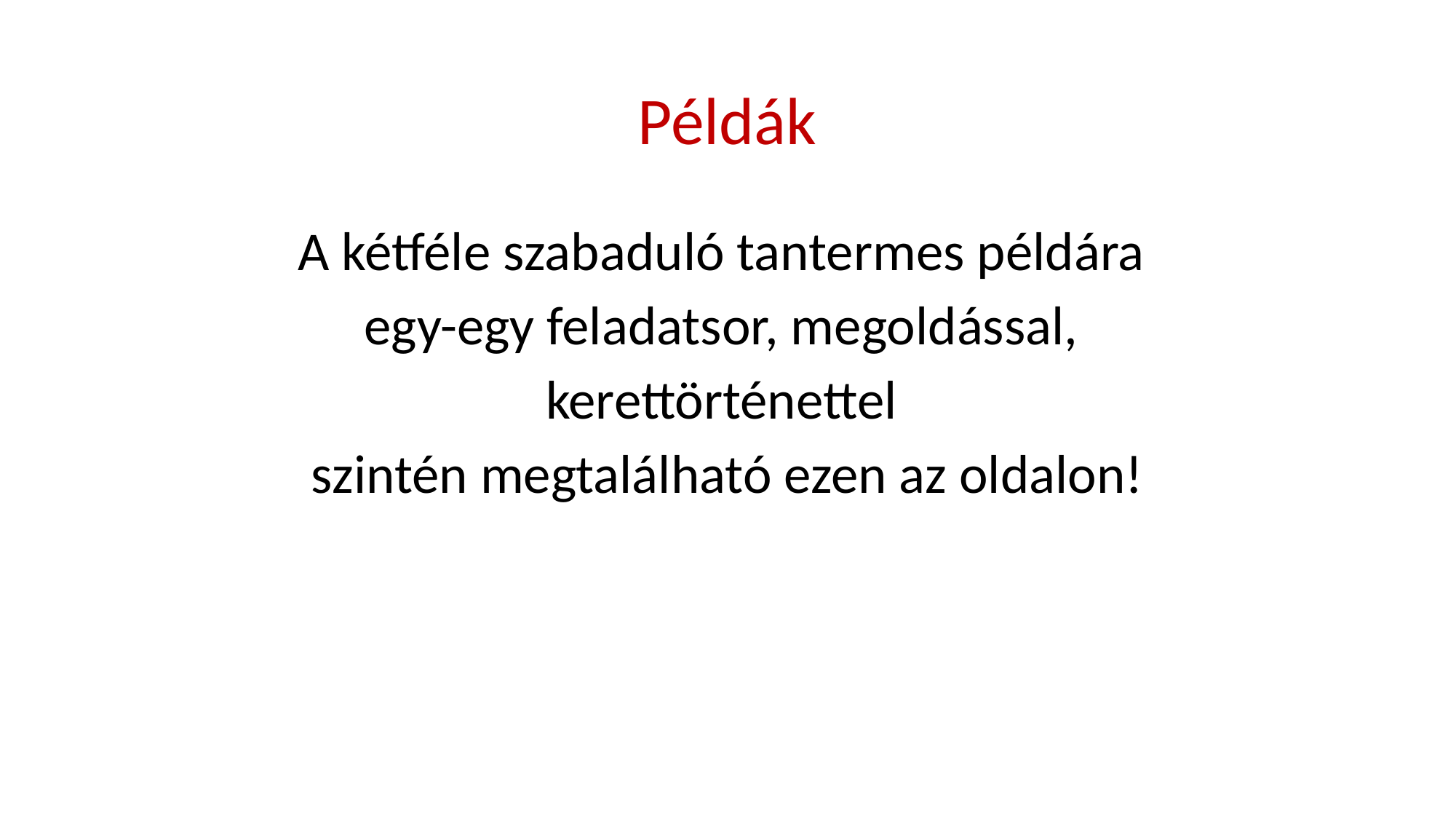

# Példák
A kétféle szabaduló tantermes példára
egy-egy feladatsor, megoldással,
kerettörténettel
szintén megtalálható ezen az oldalon!